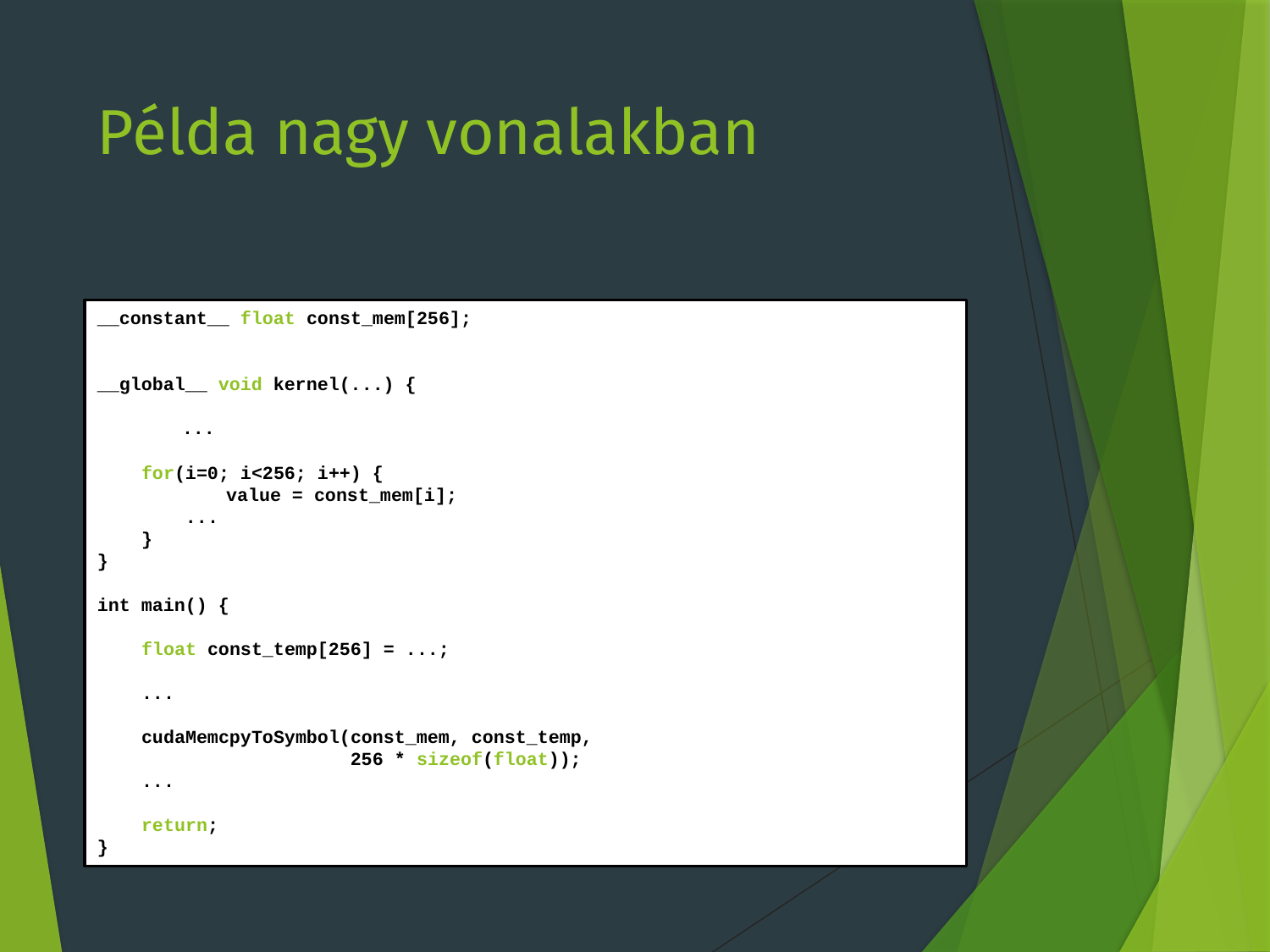

# Példa nagy vonalakban
__constant__ float const_mem[256];

__global__ void kernel(...) {

	 ...

    for(i=0; i<256; i++) {
	     value = const_mem[i];
        ...
    }
}

int main() {

    float const_temp[256] = ...;

    ...

    cudaMemcpyToSymbol(const_mem, const_temp,
                       256 * sizeof(float));
    ...

    return;
}